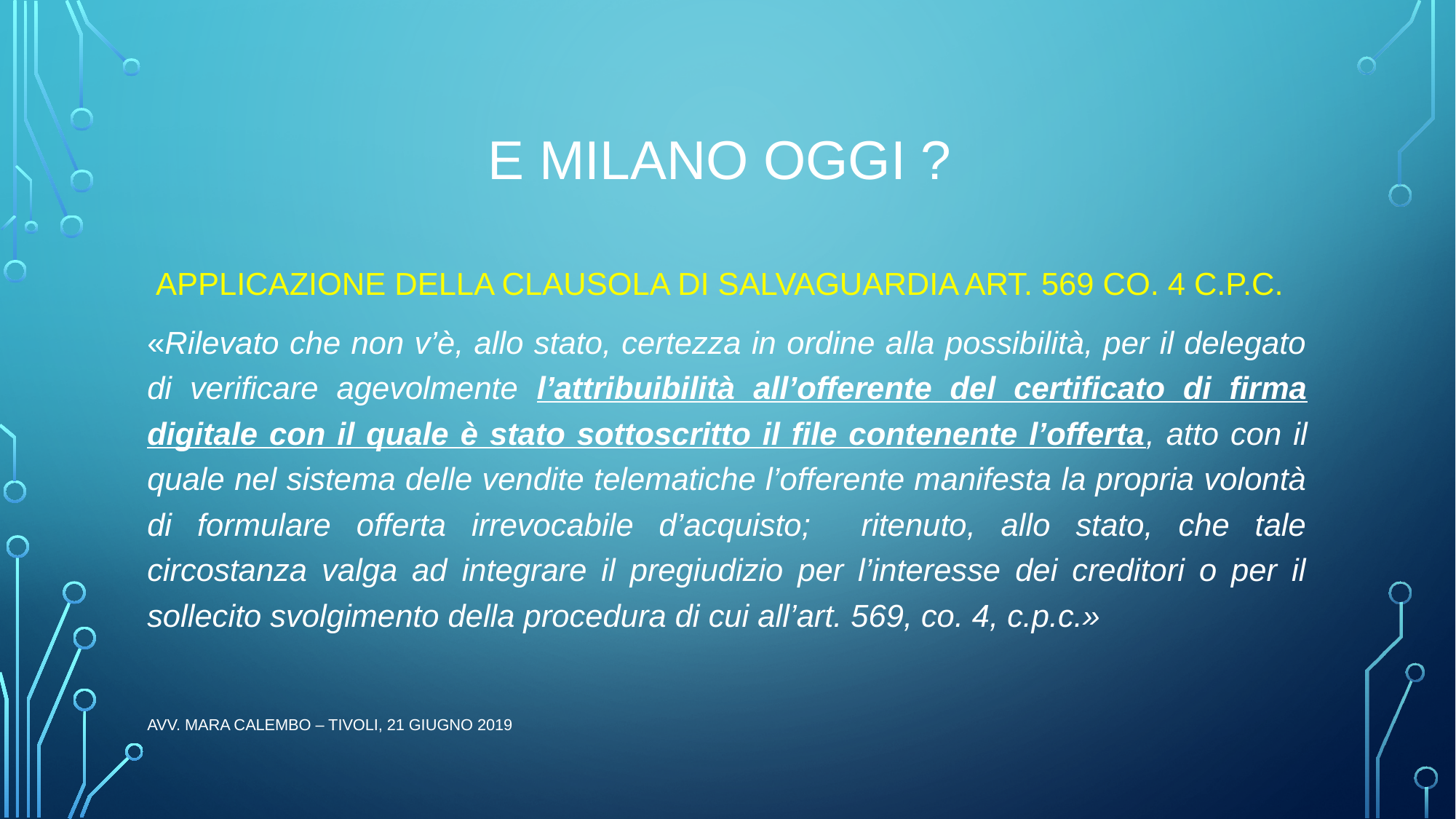

# E MILANO OGGI ?
 APPLICAZIONE DELLA CLAUSOLA DI SALVAGUARDIA ART. 569 CO. 4 C.P.C.
«Rilevato che non v’è, allo stato, certezza in ordine alla possibilità, per il delegato di verificare agevolmente l’attribuibilità all’offerente del certificato di firma digitale con il quale è stato sottoscritto il file contenente l’offerta, atto con il quale nel sistema delle vendite telematiche l’offerente manifesta la propria volontà di formulare offerta irrevocabile d’acquisto;  ritenuto, allo stato, che tale circostanza valga ad integrare il pregiudizio per l’interesse dei creditori o per il sollecito svolgimento della procedura di cui all’art. 569, co. 4, c.p.c.»
Avv. Mara Calembo – Tivoli, 21 giugno 2019